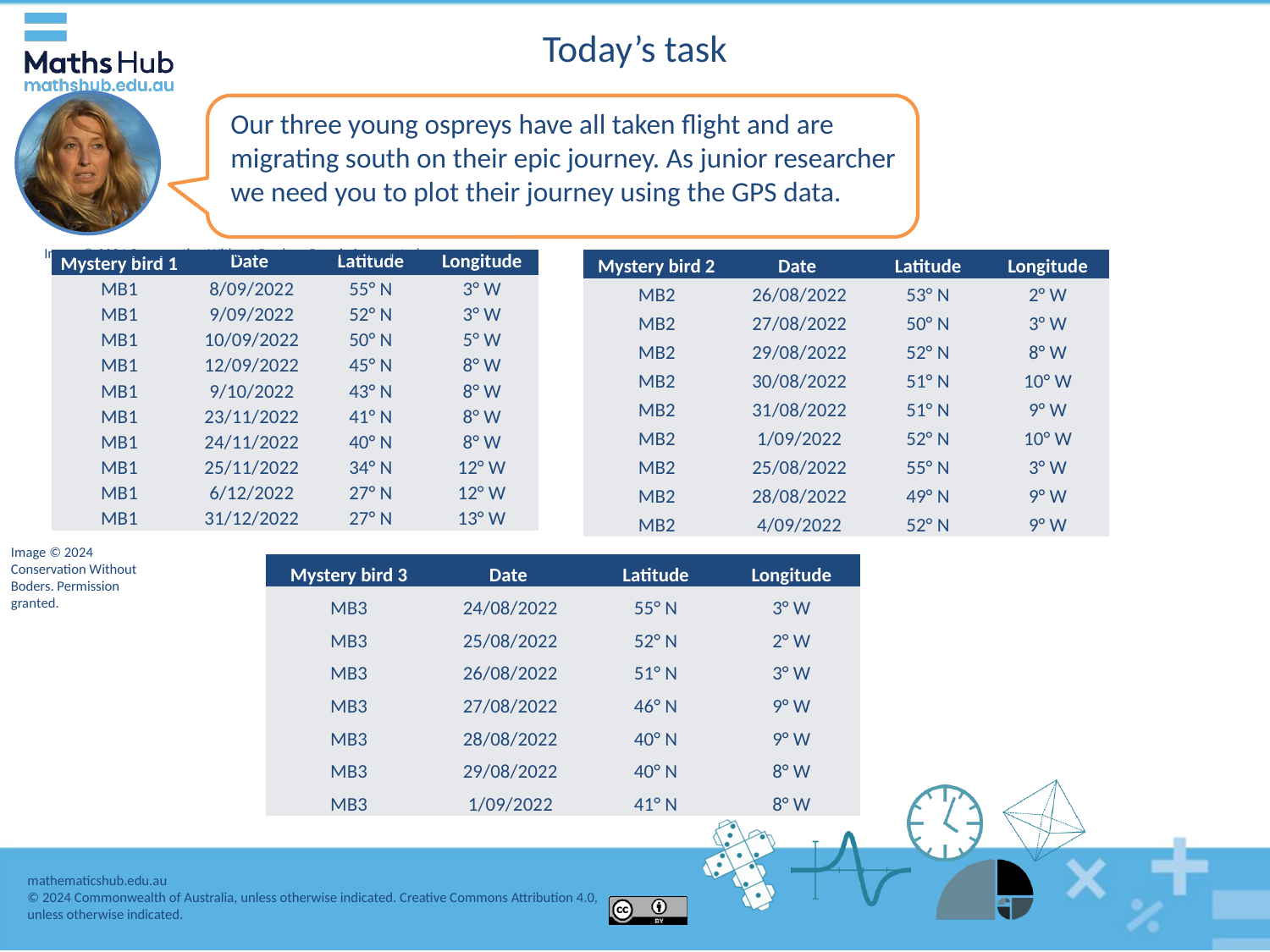

# Today’s task

Our three young ospreys have all taken flight and are migrating south on their epic journey. As junior researcher we need you to plot their journey using the GPS data.
Image © 2024 Conservation Without Borders. Permission granted.
| Mystery bird 1 | Date | Latitude | Longitude |
| --- | --- | --- | --- |
| MB1 | 8/09/2022 | 55° N | 3° W |
| MB1 | 9/09/2022 | 52° N | 3° W |
| MB1 | 10/09/2022 | 50° N | 5° W |
| MB1 | 12/09/2022 | 45° N | 8° W |
| MB1 | 9/10/2022 | 43° N | 8° W |
| MB1 | 23/11/2022 | 41° N | 8° W |
| MB1 | 24/11/2022 | 40° N | 8° W |
| MB1 | 25/11/2022 | 34° N | 12° W |
| MB1 | 6/12/2022 | 27° N | 12° W |
| MB1 | 31/12/2022 | 27° N | 13° W |
| Mystery bird 2 | Date | Latitude | Longitude |
| --- | --- | --- | --- |
| MB2 | 26/08/2022 | 53° N | 2° W |
| MB2 | 27/08/2022 | 50° N | 3° W |
| MB2 | 29/08/2022 | 52° N | 8° W |
| MB2 | 30/08/2022 | 51° N | 10° W |
| MB2 | 31/08/2022 | 51° N | 9° W |
| MB2 | 1/09/2022 | 52° N | 10° W |
| MB2 | 25/08/2022 | 55° N | 3° W |
| MB2 | 28/08/2022 | 49° N | 9° W |
| MB2 | 4/09/2022 | 52° N | 9° W |
Image © 2024 Conservation Without Boders. Permission granted.
| Mystery bird 3 | Date | Latitude | Longitude |
| --- | --- | --- | --- |
| MB3 | 24/08/2022 | 55° N | 3° W |
| MB3 | 25/08/2022 | 52° N | 2° W |
| MB3 | 26/08/2022 | 51° N | 3° W |
| MB3 | 27/08/2022 | 46° N | 9° W |
| MB3 | 28/08/2022 | 40° N | 9° W |
| MB3 | 29/08/2022 | 40° N | 8° W |
| MB3 | 1/09/2022 | 41° N | 8° W |